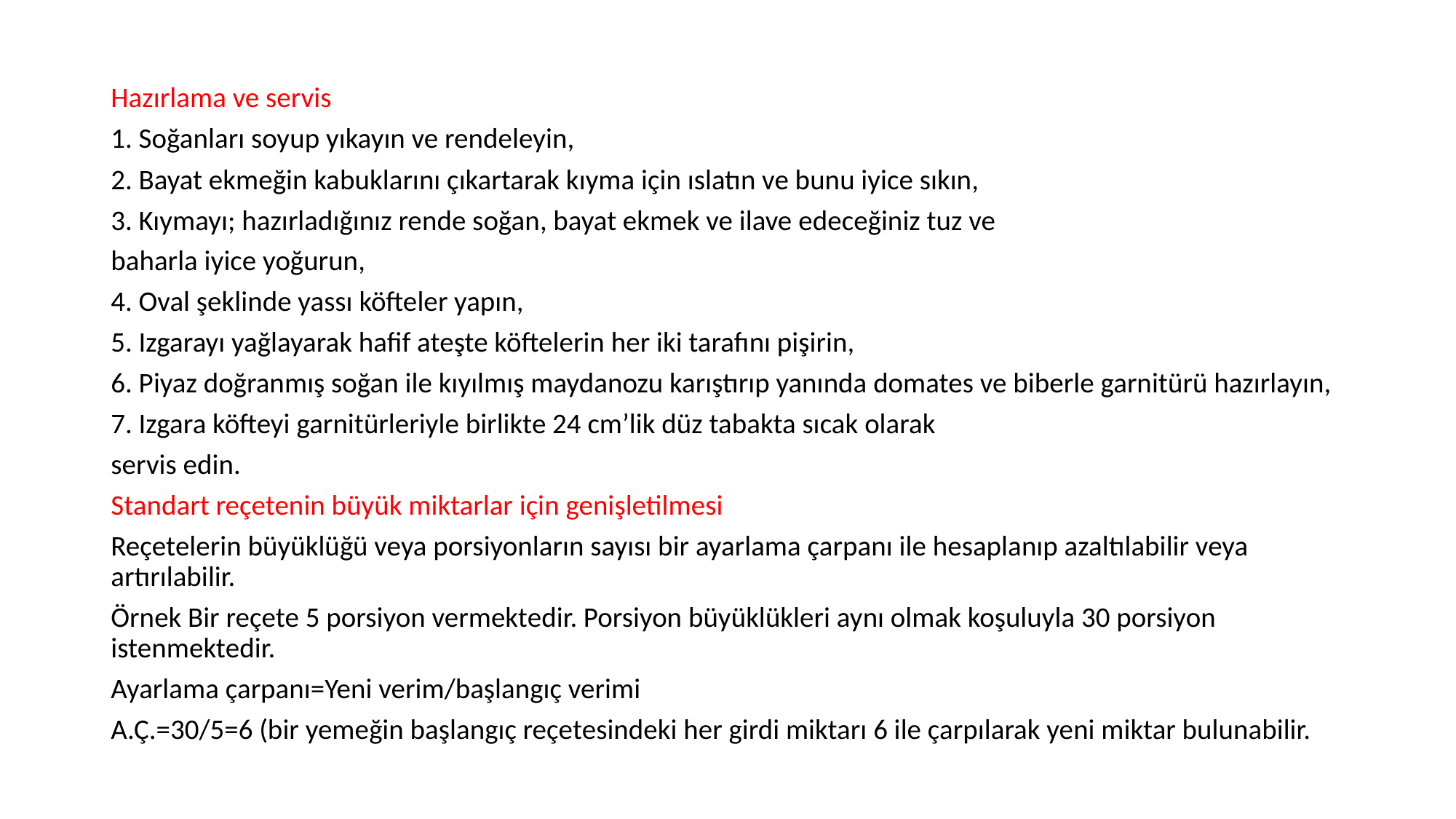

Hazırlama ve servis
1. Soğanları soyup yıkayın ve rendeleyin,
2. Bayat ekmeğin kabuklarını çıkartarak kıyma için ıslatın ve bunu iyice sıkın,
3. Kıymayı; hazırladığınız rende soğan, bayat ekmek ve ilave edeceğiniz tuz ve
baharla iyice yoğurun,
4. Oval şeklinde yassı köfteler yapın,
5. Izgarayı yağlayarak hafif ateşte köftelerin her iki tarafını pişirin,
6. Piyaz doğranmış soğan ile kıyılmış maydanozu karıştırıp yanında domates ve biberle garnitürü hazırlayın,
7. Izgara köfteyi garnitürleriyle birlikte 24 cm’lik düz tabakta sıcak olarak
servis edin.
Standart reçetenin büyük miktarlar için genişletilmesi
Reçetelerin büyüklüğü veya porsiyonların sayısı bir ayarlama çarpanı ile hesaplanıp azaltılabilir veya artırılabilir.
Örnek Bir reçete 5 porsiyon vermektedir. Porsiyon büyüklükleri aynı olmak koşuluyla 30 porsiyon istenmektedir.
Ayarlama çarpanı=Yeni verim/başlangıç verimi
A.Ç.=30/5=6 (bir yemeğin başlangıç reçetesindeki her girdi miktarı 6 ile çarpılarak yeni miktar bulunabilir.